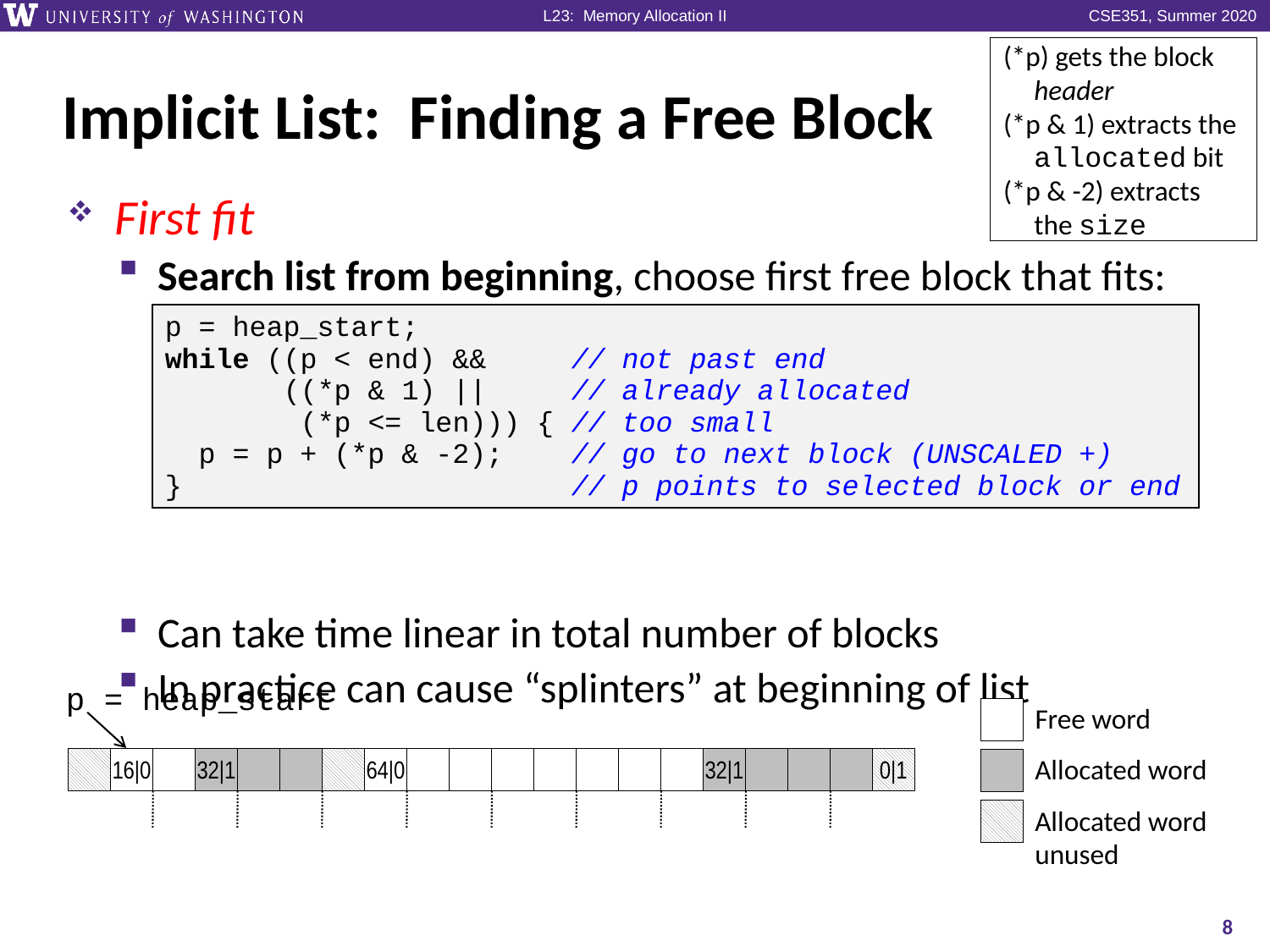

(*p) gets the block header
(*p & 1) extracts the allocated bit
(*p & -2) extracts the size
# Implicit List:  Finding a Free Block
First fit
Search list from beginning, choose first free block that fits:

Can take time linear in total number of blocks
In practice can cause “splinters” at beginning of list
p = heap_start;
while ((p < end) &&     // not past end
       ((*p & 1) ||     // already allocated
        (*p <= len))) { // too small
  p = p + (*p & -2);    // go to next block (UNSCALED +)
}                       // p points to selected block or end
p = heap_start

Free word

16|0

32|1

64|0

32|1

0|1

Allocated word

Allocated word
unused
8